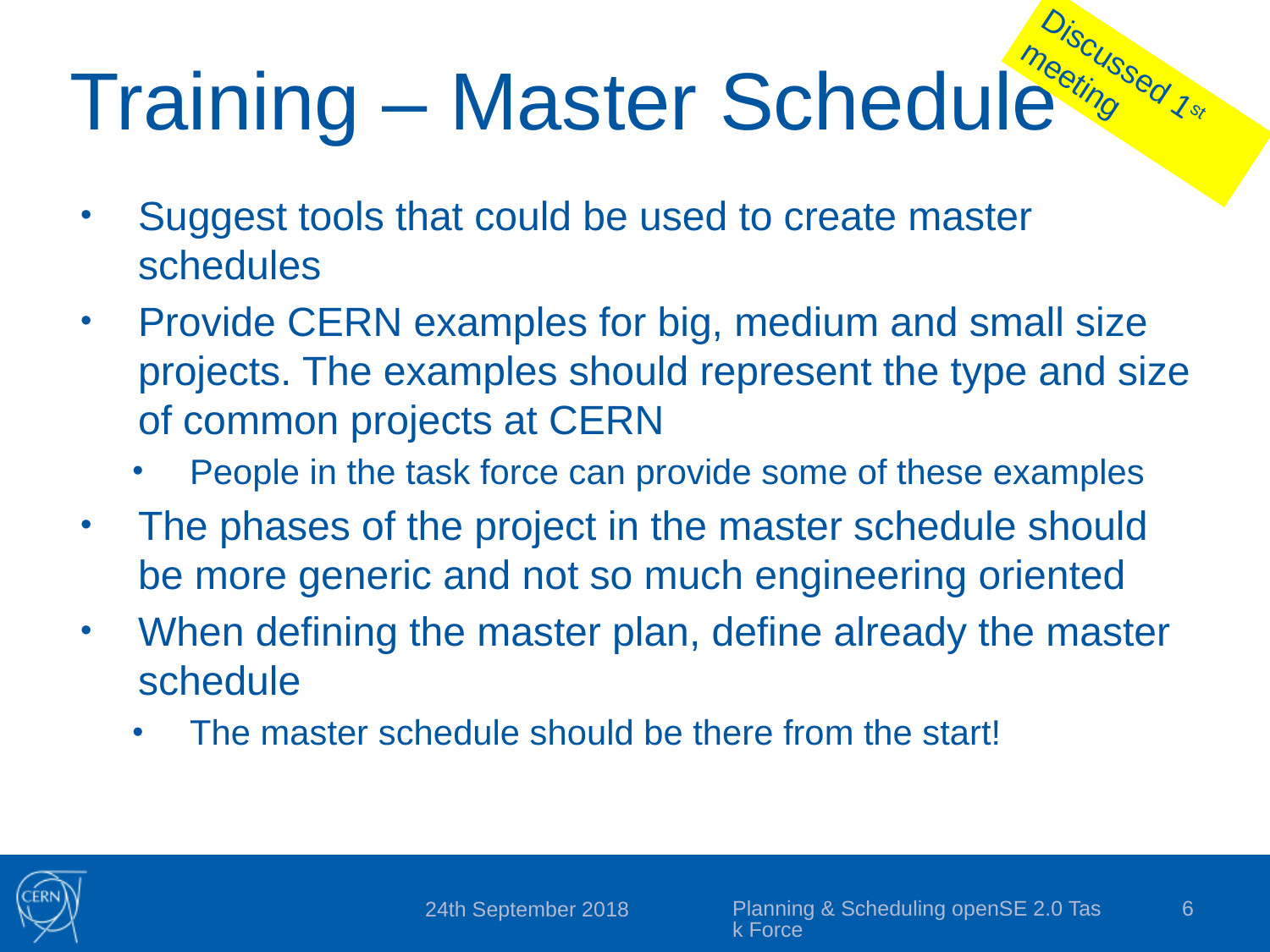

# Training – Master Schedule
Discussed 1st meeting
Suggest tools that could be used to create master schedules
Provide CERN examples for big, medium and small size projects. The examples should represent the type and size of common projects at CERN
People in the task force can provide some of these examples
The phases of the project in the master schedule should be more generic and not so much engineering oriented
When defining the master plan, define already the master schedule
The master schedule should be there from the start!
Planning & Scheduling openSE 2.0 Task Force
6
24th September 2018